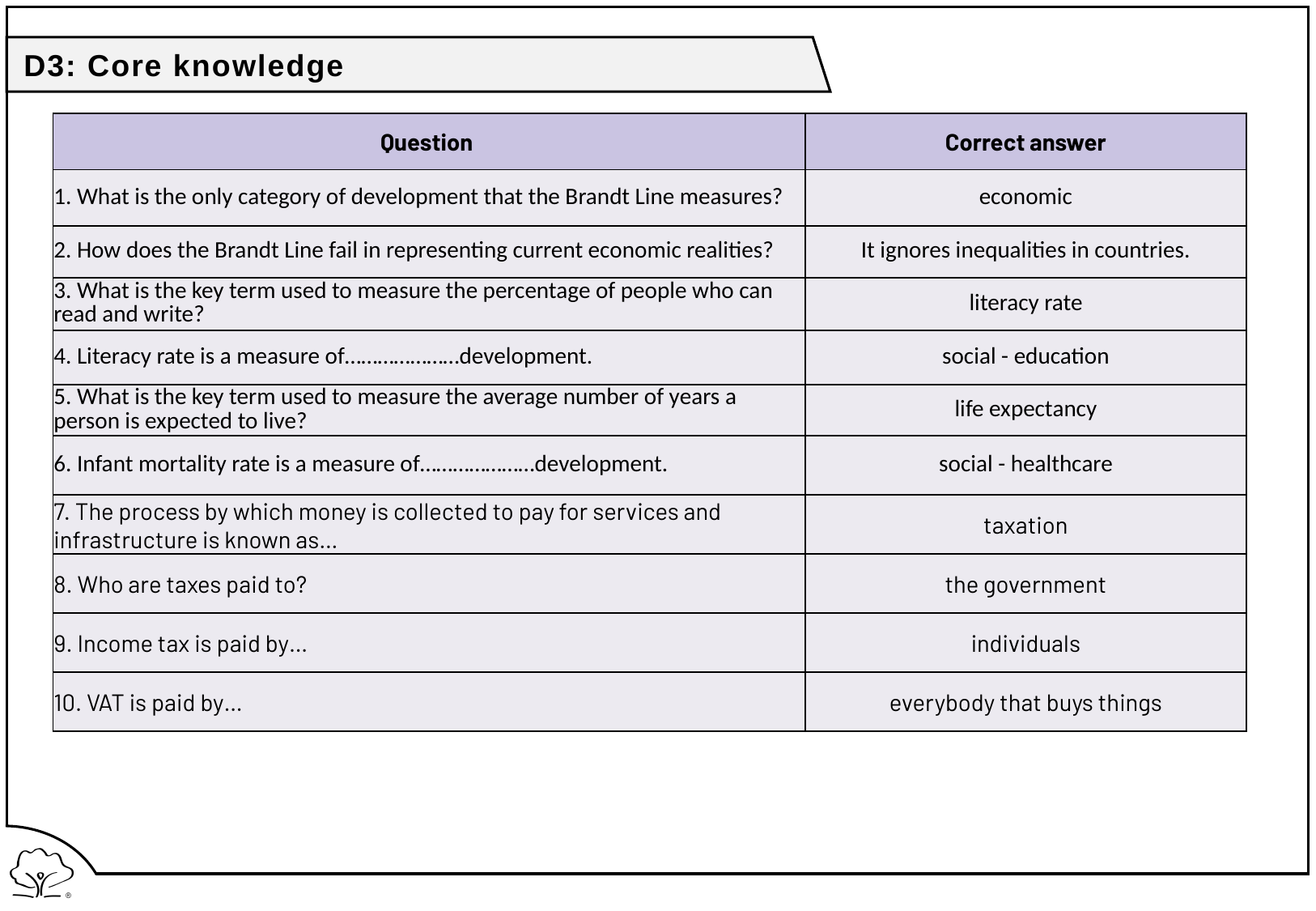

D3: Core knowledge
| Question | Correct answer |
| --- | --- |
| 1. What is the only category of development that the Brandt Line measures? | economic |
| 2. How does the Brandt Line fail in representing current economic realities? | It ignores inequalities in countries. |
| 3. What is the key term used to measure the percentage of people who can read and write? | literacy rate |
| 4. Literacy rate is a measure of…………………development. | social - education |
| 5. What is the key term used to measure the average number of years a person is expected to live? | life expectancy |
| 6. Infant mortality rate is a measure of…………………development. | social - healthcare |
| 7. The process by which money is collected to pay for services and infrastructure is known as… | taxation |
| 8. Who are taxes paid to? | the government |
| 9. Income tax is paid by… | individuals |
| 10. VAT is paid by… | everybody that buys things |